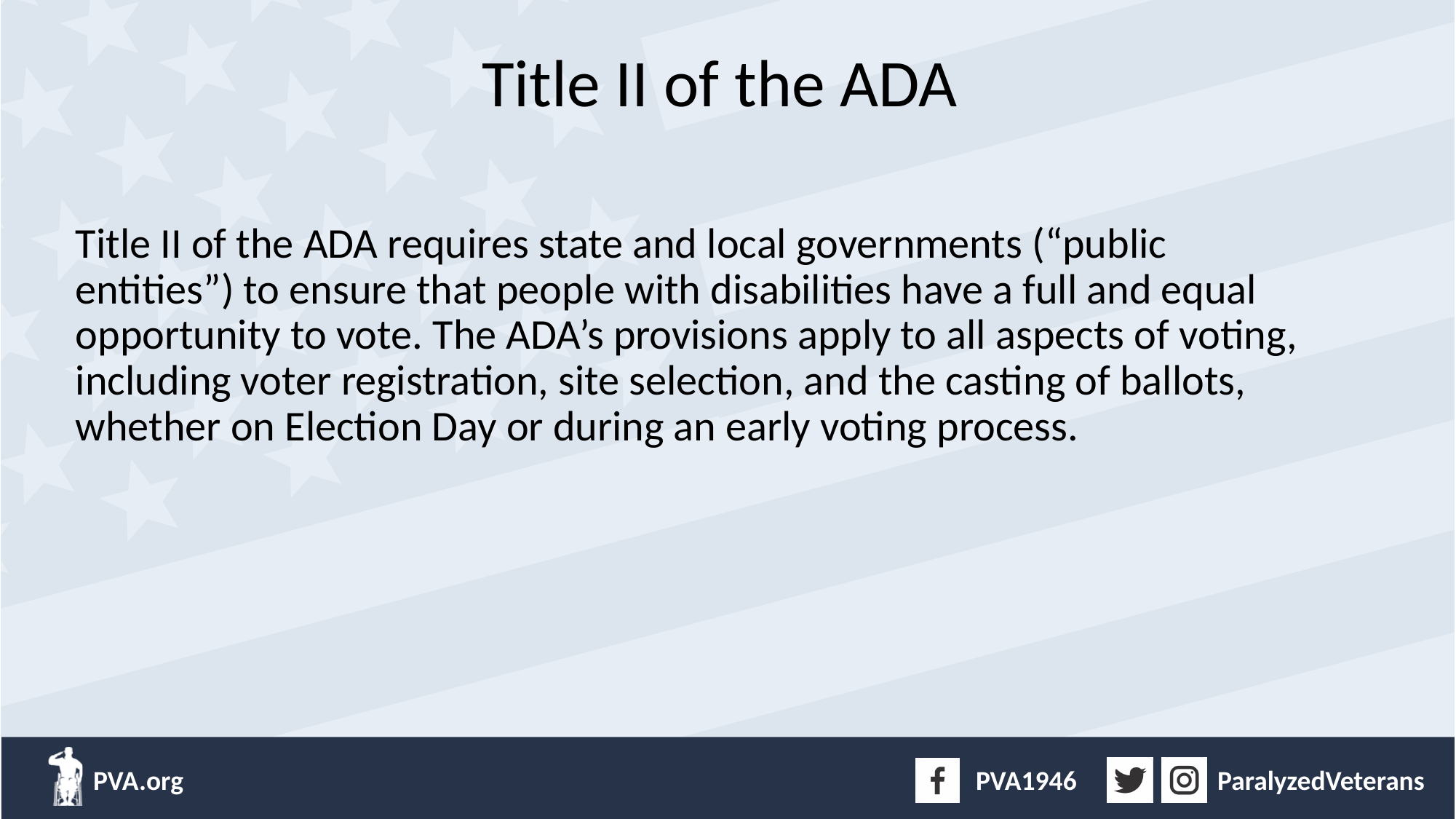

# Title II of the ADA

Title II of the ADA requires state and local governments (“public entities”) to ensure that people with disabilities have a full and equal opportunity to vote. The ADA’s provisions apply to all aspects of voting, including voter registration, site selection, and the casting of ballots, whether on Election Day or during an early voting process.